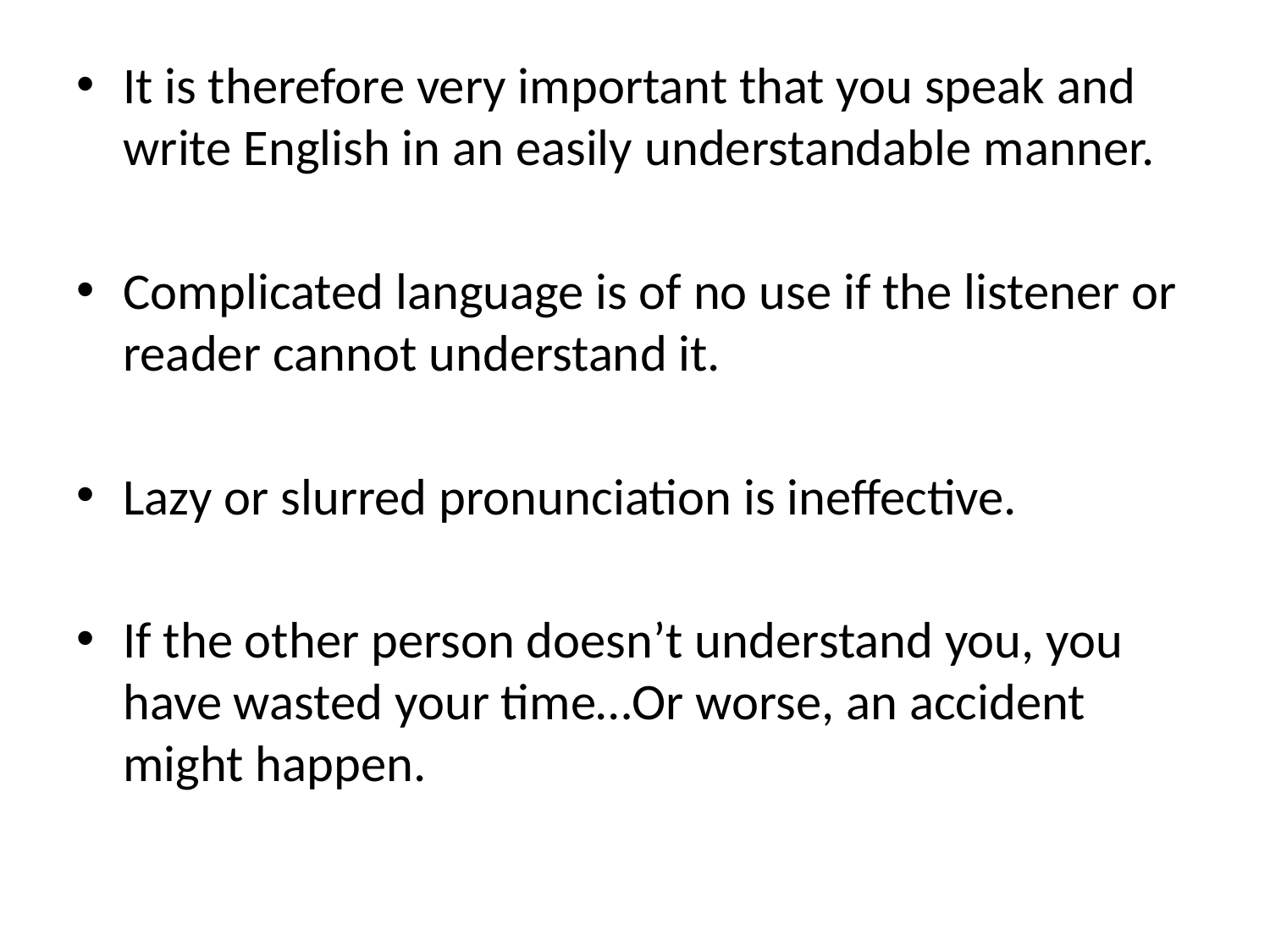

It is therefore very important that you speak and write English in an easily understandable manner.

Complicated language is of no use if the listener or reader cannot understand it.

Lazy or slurred pronunciation is ineffective.

If the other person doesn’t understand you, you have wasted your time…Or worse, an accident might happen.